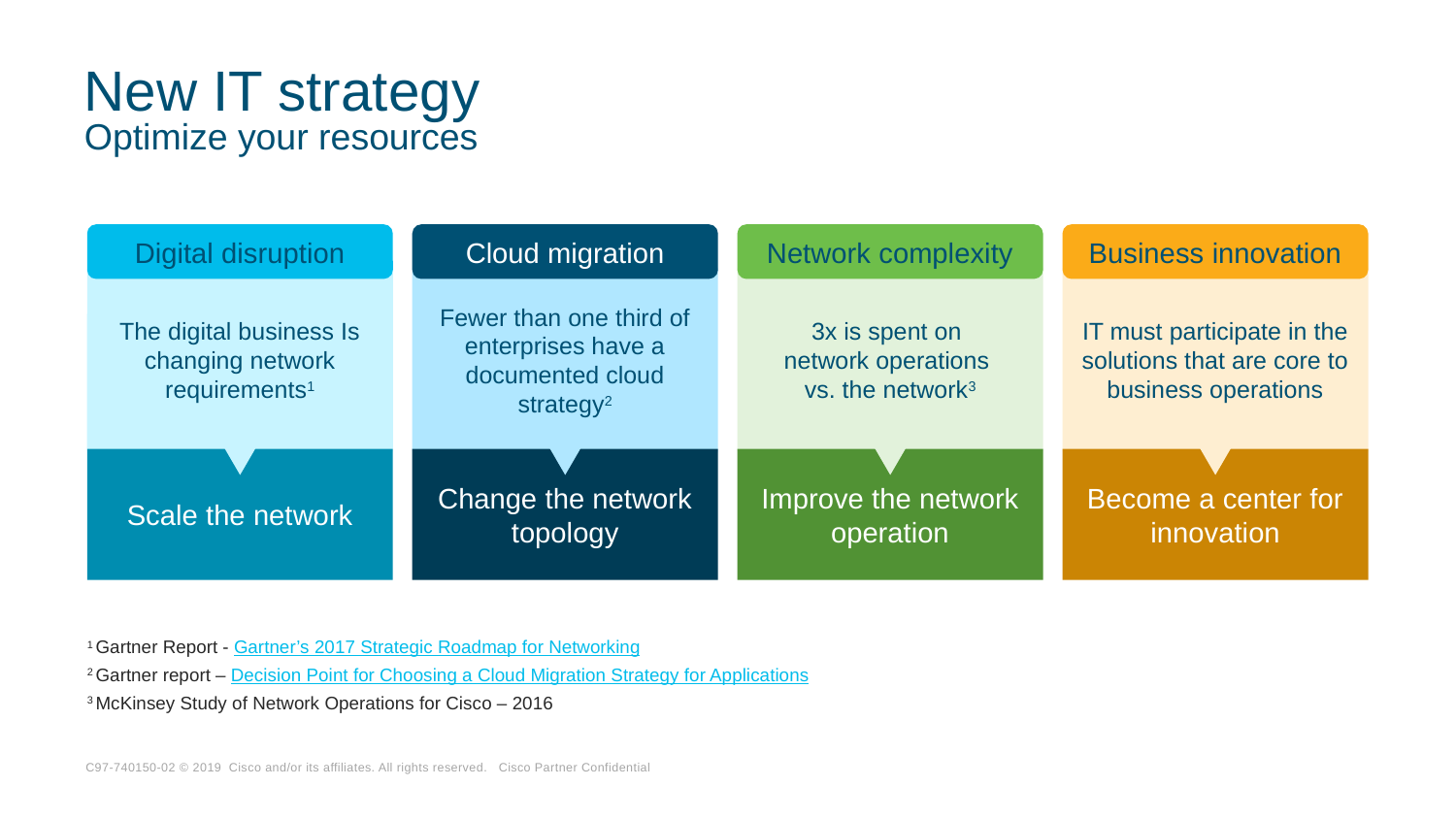

# New IT strategy Optimize your resources
Digital disruption
Cloud migration
Network complexity
Business innovation
The digital business Is changing network requirements1
Fewer than one third of enterprises have a documented cloud strategy2
3x is spent on
network operations
vs. the network3
IT must participate in the solutions that are core to business operations

Scale the network
Change the network topology
Improve the network operation
Become a center for innovation
1 Gartner Report - Gartner’s 2017 Strategic Roadmap for Networking
2 Gartner report – Decision Point for Choosing a Cloud Migration Strategy for Applications
3 McKinsey Study of Network Operations for Cisco – 2016